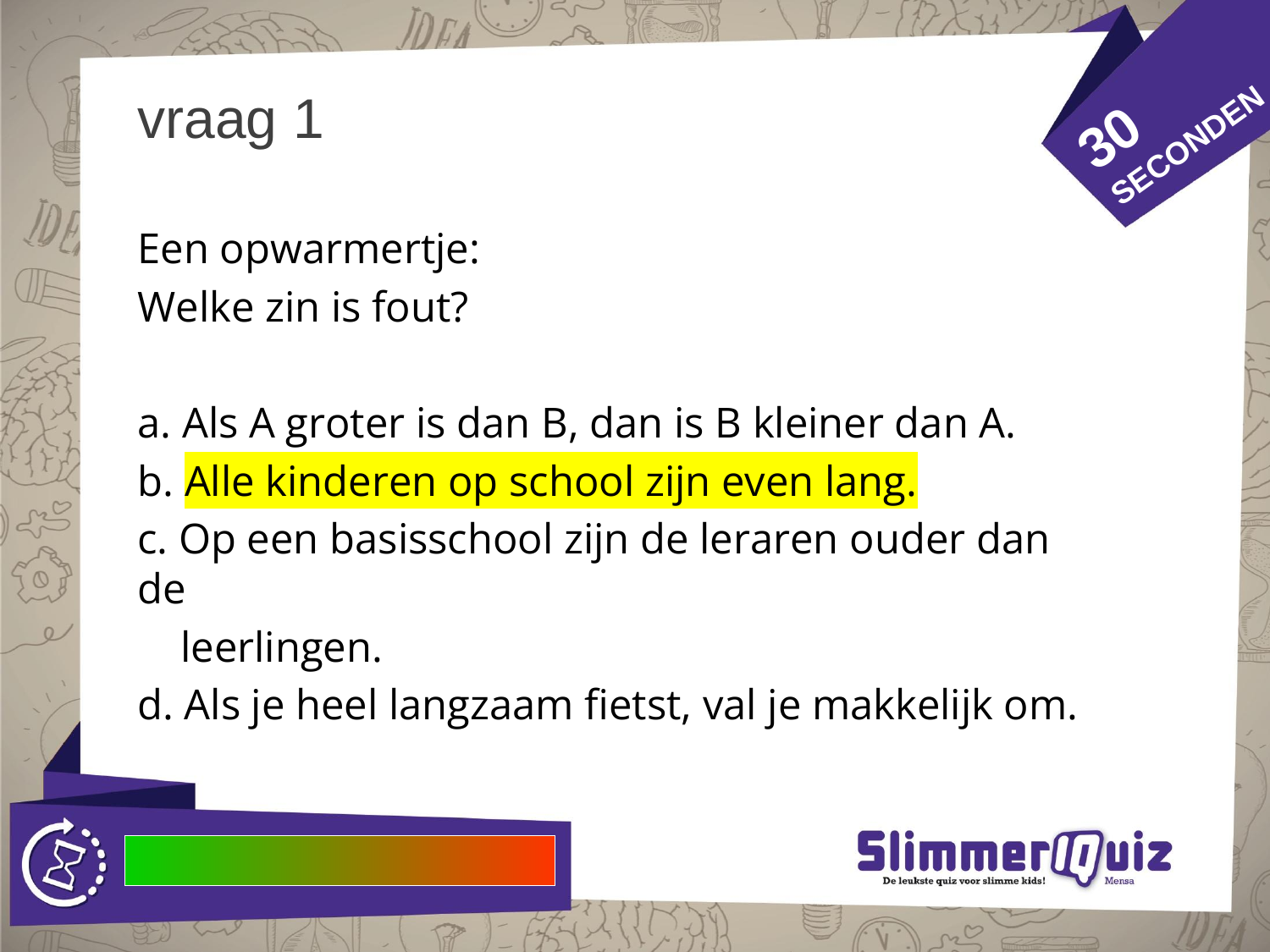

30
SECONDEN
# vraag 1
Een opwarmertje:
Welke zin is fout?

a. Als A groter is dan B, dan is B kleiner dan A.
b. Alle kinderen op school zijn even lang.
c. Op een basisschool zijn de leraren ouder dan de
    leerlingen.
d. Als je heel langzaam fietst, val je makkelijk om.